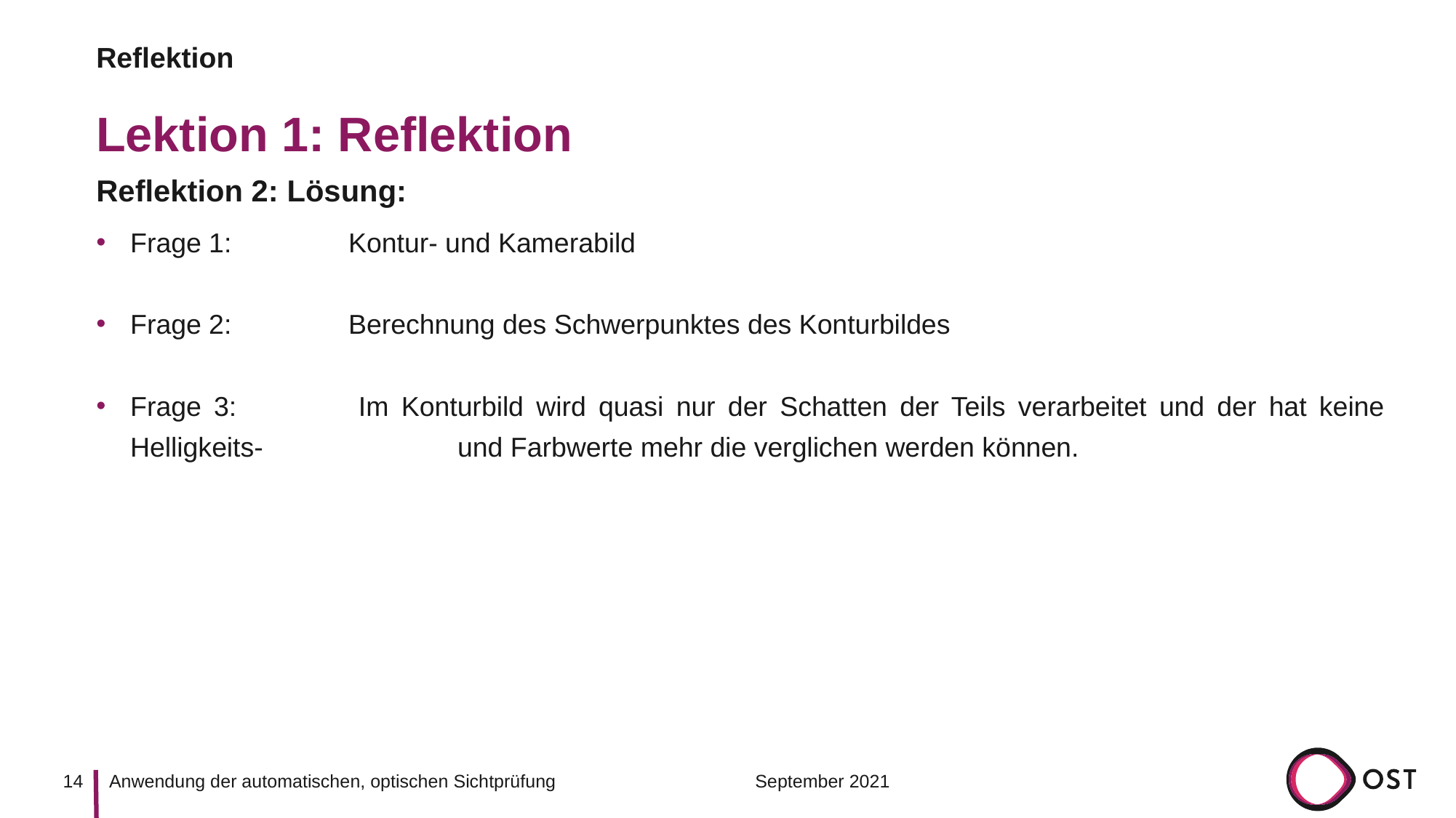

Reflektion
# Lektion 1: Reflektion
Reflektion 2: Lösung:
Frage 1: 	Kontur- und Kamerabild

Frage 2: 	Berechnung des Schwerpunktes des Konturbildes

Frage 3: 	Im Konturbild wird quasi nur der Schatten der Teils verarbeitet und der hat keine Helligkeits- 		und Farbwerte mehr die verglichen werden können.

14
September 2021
Anwendung der automatischen, optischen Sichtprüfung